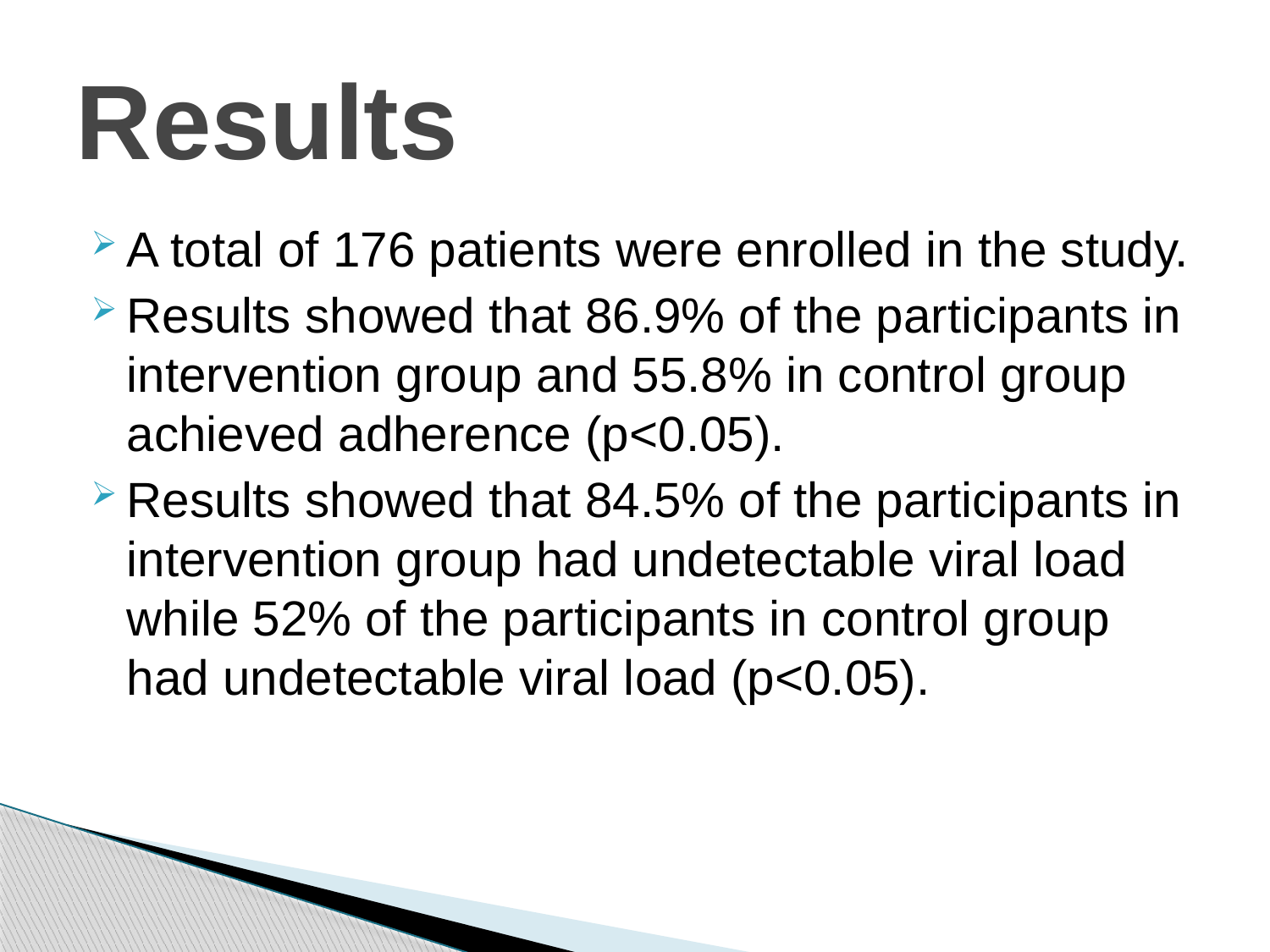

# Results
A total of 176 patients were enrolled in the study.
Results showed that 86.9% of the participants in intervention group and 55.8% in control group achieved adherence (p<0.05).
Results showed that 84.5% of the participants in intervention group had undetectable viral load while 52% of the participants in control group had undetectable viral load (p<0.05).